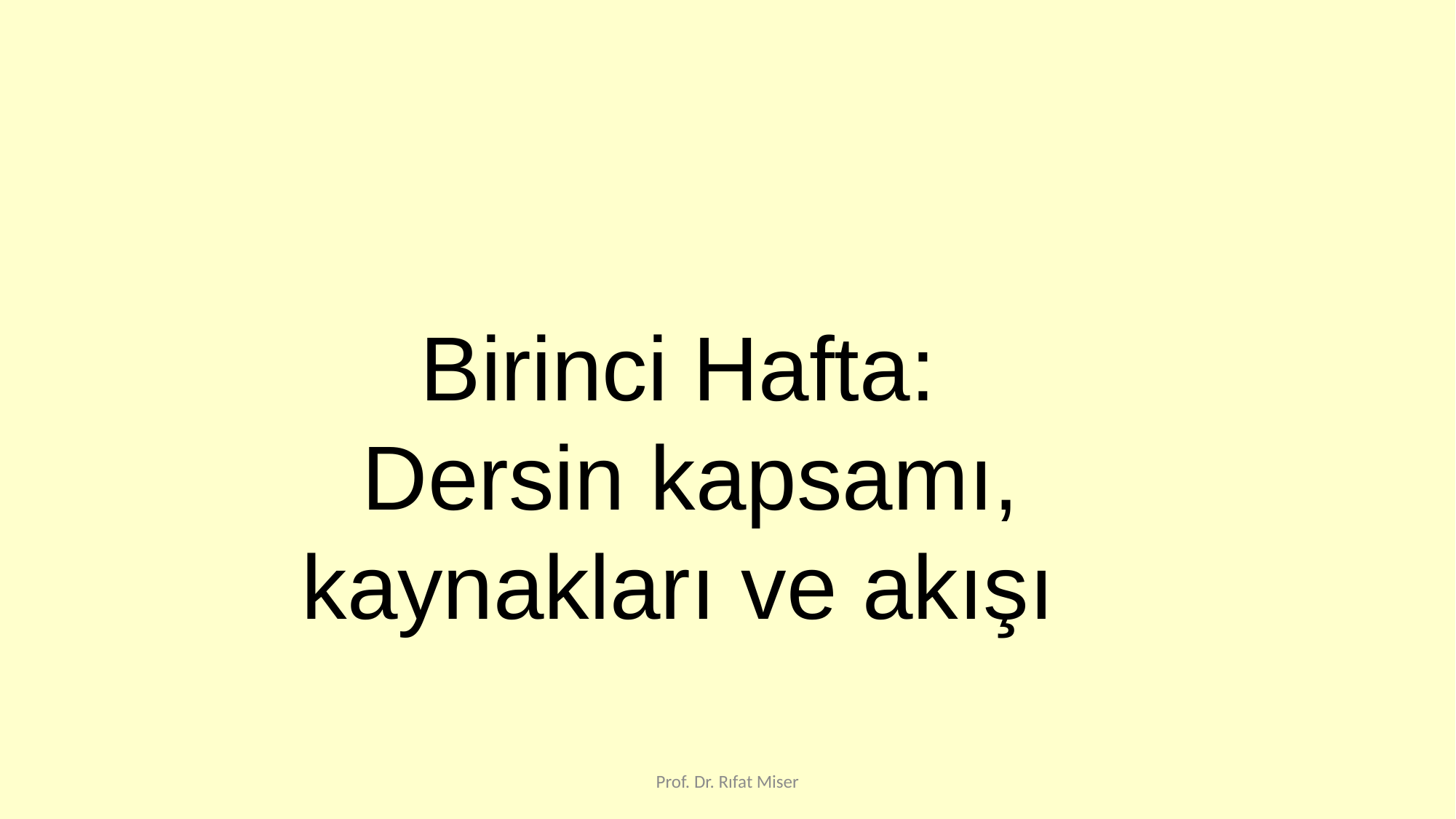

Birinci Hafta:
Dersin kapsamı, kaynakları ve akışı

Prof. Dr. Rıfat Miser